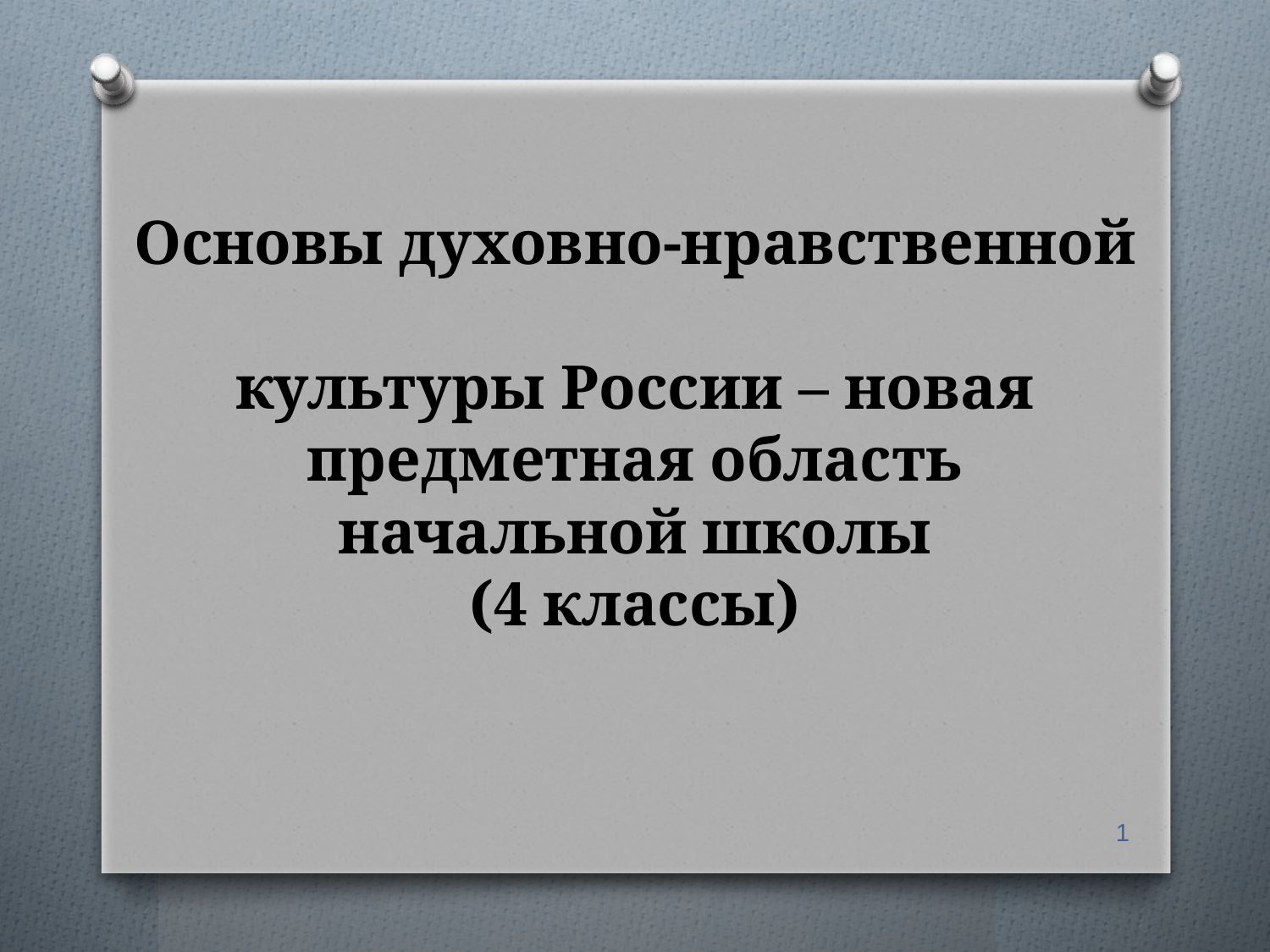

# Основы духовно-нравственной культуры России – новая предметная область начальной школы (4 классы)
1